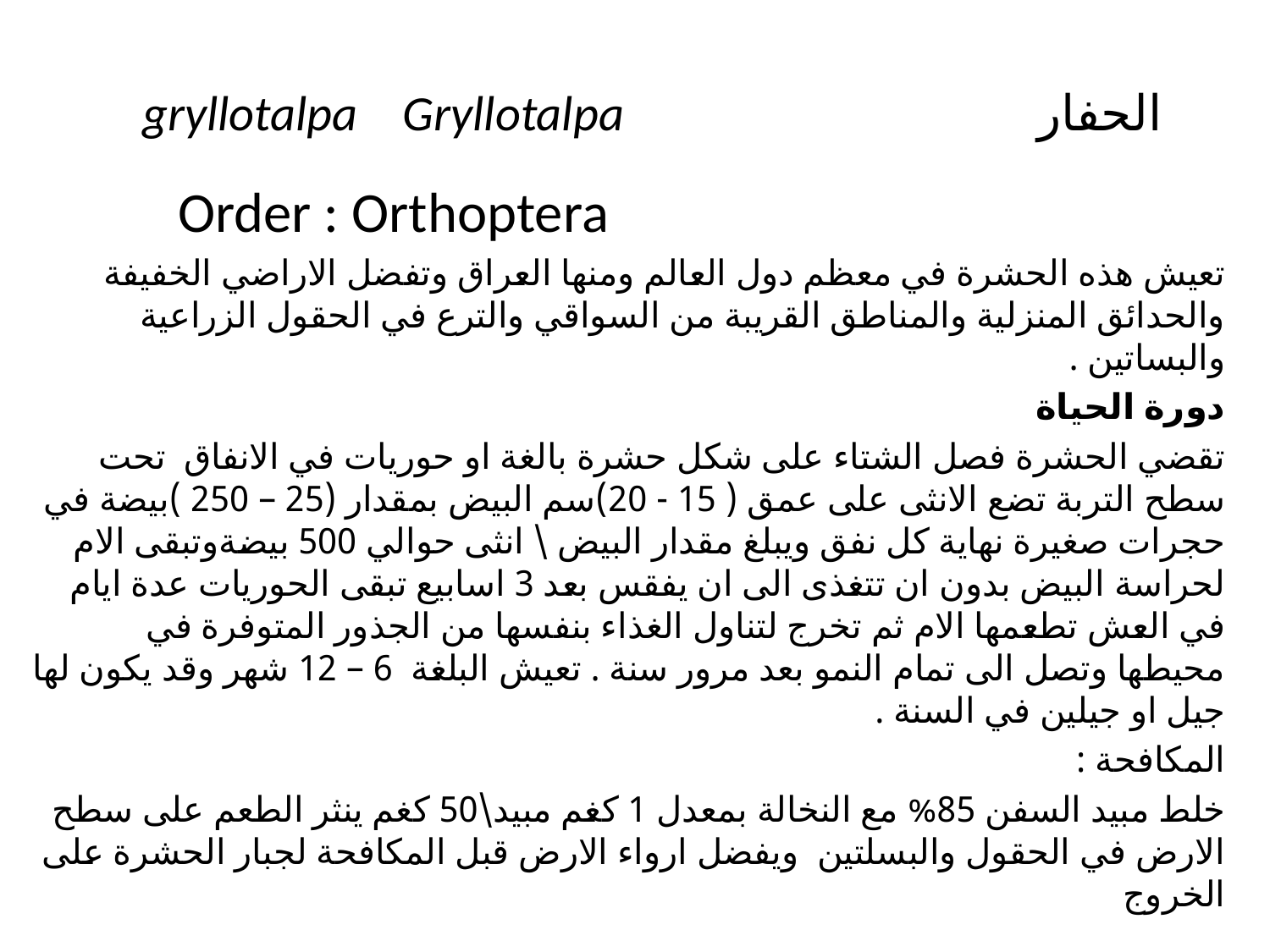

# الحفار                                gryllotalpa    Gryllotalpa
                                 Order : Orthoptera
تعيش هذه الحشرة في معظم دول العالم ومنها العراق وتفضل الاراضي الخفيفة والحدائق المنزلية والمناطق القريبة من السواقي والترع في الحقول الزراعية والبساتين .
دورة الحياة
تقضي الحشرة فصل الشتاء على شكل حشرة بالغة او حوريات في الانفاق  تحت سطح التربة تضع الانثى على عمق ( 15 - 20)سم البيض بمقدار (25 – 250 )بيضة في حجرات صغيرة نهاية كل نفق ويبلغ مقدار البيض \ انثى حوالي 500 بيضةوتبقى الام لحراسة البيض بدون ان تتغذى الى ان يفقس بعد 3 اسابيع تبقى الحوريات عدة ايام في العش تطعمها الام ثم تخرج لتناول الغذاء بنفسها من الجذور المتوفرة في محيطها وتصل الى تمام النمو بعد مرور سنة . تعيش البلغة  6 – 12 شهر وقد يكون لها جيل او جيلين في السنة .
المكافحة :
خلط مبيد السفن 85% مع النخالة بمعدل 1 كغم مبيد\50 كغم ينثر الطعم على سطح الارض في الحقول والبسلتين  ويفضل ارواء الارض قبل المكافحة لجبار الحشرة على الخروج